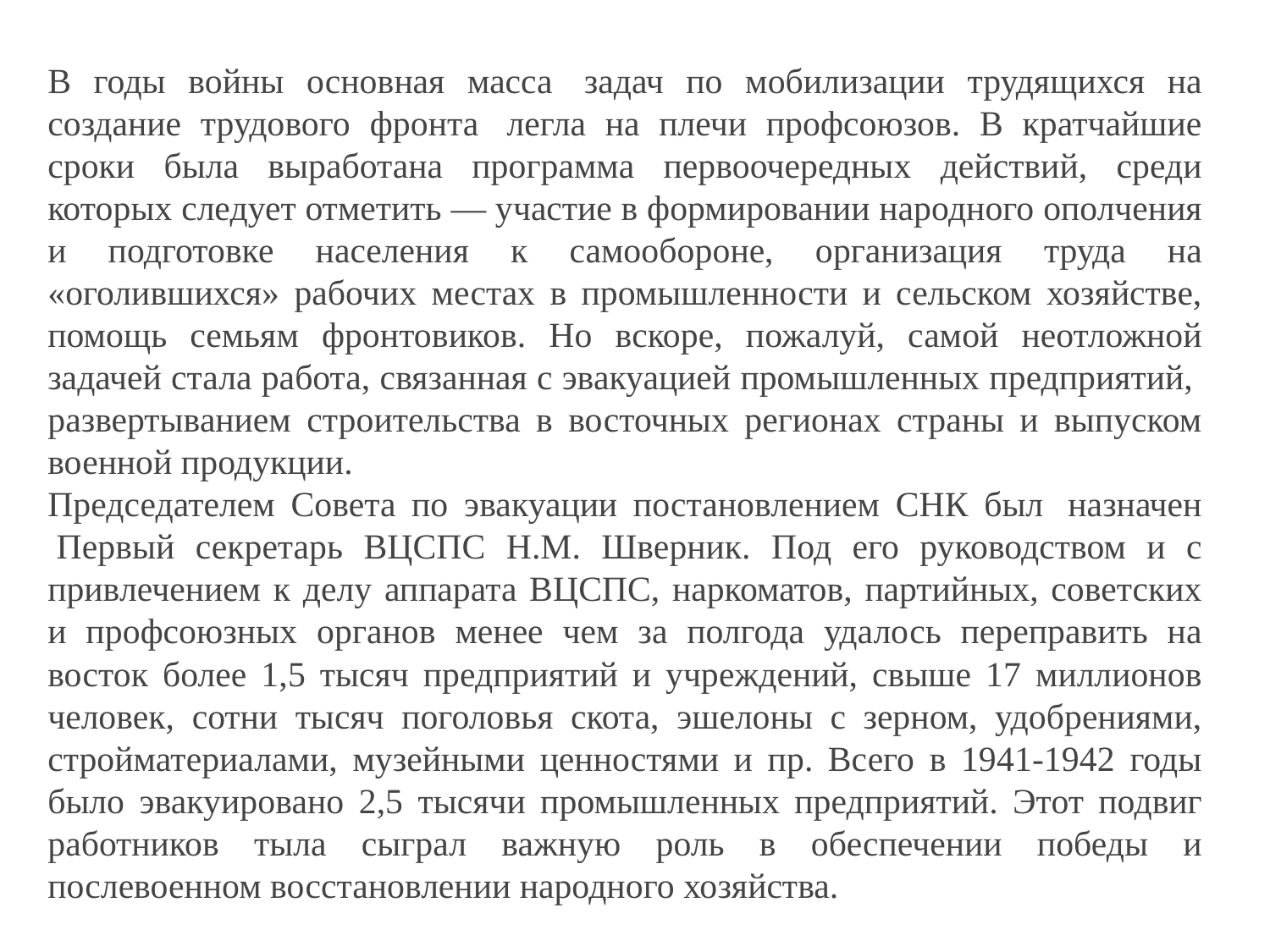

В годы войны основная масса  задач по мобилизации трудящихся на создание трудового фронта  легла на плечи профсоюзов. В кратчайшие сроки была выработана программа первоочередных действий, среди которых следует отметить — участие в формировании народного ополчения и подготовке населения к самообороне, организация труда на «оголившихся» рабочих местах в промышленности и сельском хозяйстве, помощь семьям фронтовиков. Но вскоре, пожалуй, самой неотложной задачей стала работа, связанная с эвакуацией промышленных предприятий,  развертыванием строительства в восточных регионах страны и выпуском военной продукции.
Председателем Совета по эвакуации постановлением СНК был  назначен  Первый секретарь ВЦСПС Н.М. Шверник. Под его руководством и с привлечением к делу аппарата ВЦСПС, наркоматов, партийных, советских и профсоюзных органов менее чем за полгода удалось переправить на восток более 1,5 тысяч предприятий и учреждений, свыше 17 миллионов человек, сотни тысяч поголовья скота, эшелоны с зерном, удобрениями, стройматериалами, музейными ценностями и пр. Всего в 1941-1942 годы было эвакуировано 2,5 тысячи промышленных предприятий. Этот подвиг работников тыла сыграл важную роль в обеспечении победы и послевоенном восстановлении народного хозяйства.